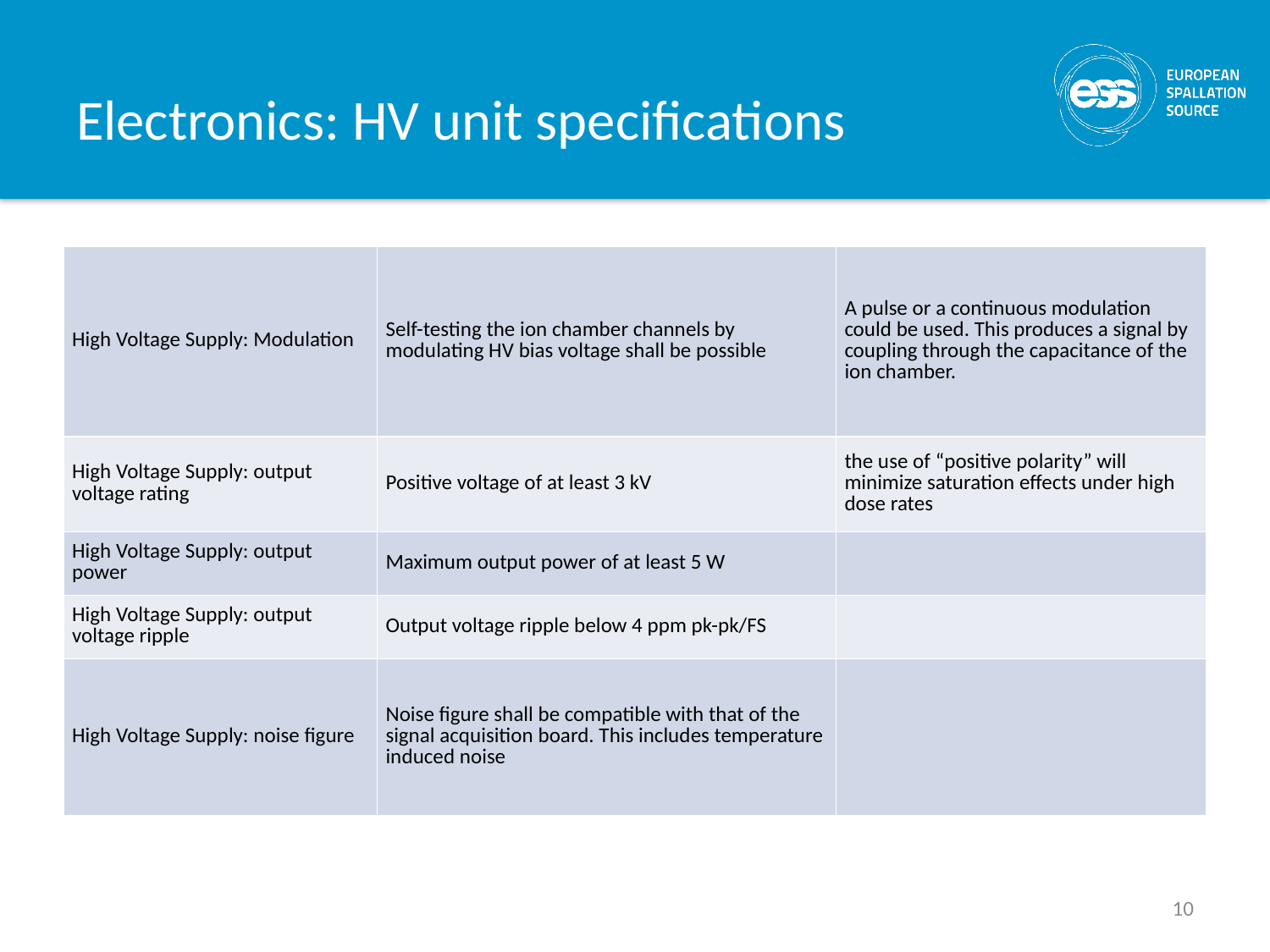

# Electronics: HV unit specifications
| High Voltage Supply: Modulation | Self-testing the ion chamber channels by modulating HV bias voltage shall be possible | A pulse or a continuous modulation could be used. This produces a signal by coupling through the capacitance of the ion chamber. |
| --- | --- | --- |
| High Voltage Supply: output voltage rating | Positive voltage of at least 3 kV | the use of “positive polarity” will minimize saturation effects under high dose rates |
| High Voltage Supply: output power | Maximum output power of at least 5 W |  |
| High Voltage Supply: output voltage ripple | Output voltage ripple below 4 ppm pk-pk/FS |  |
| High Voltage Supply: noise figure | Noise figure shall be compatible with that of the signal acquisition board. This includes temperature induced noise |  |
10